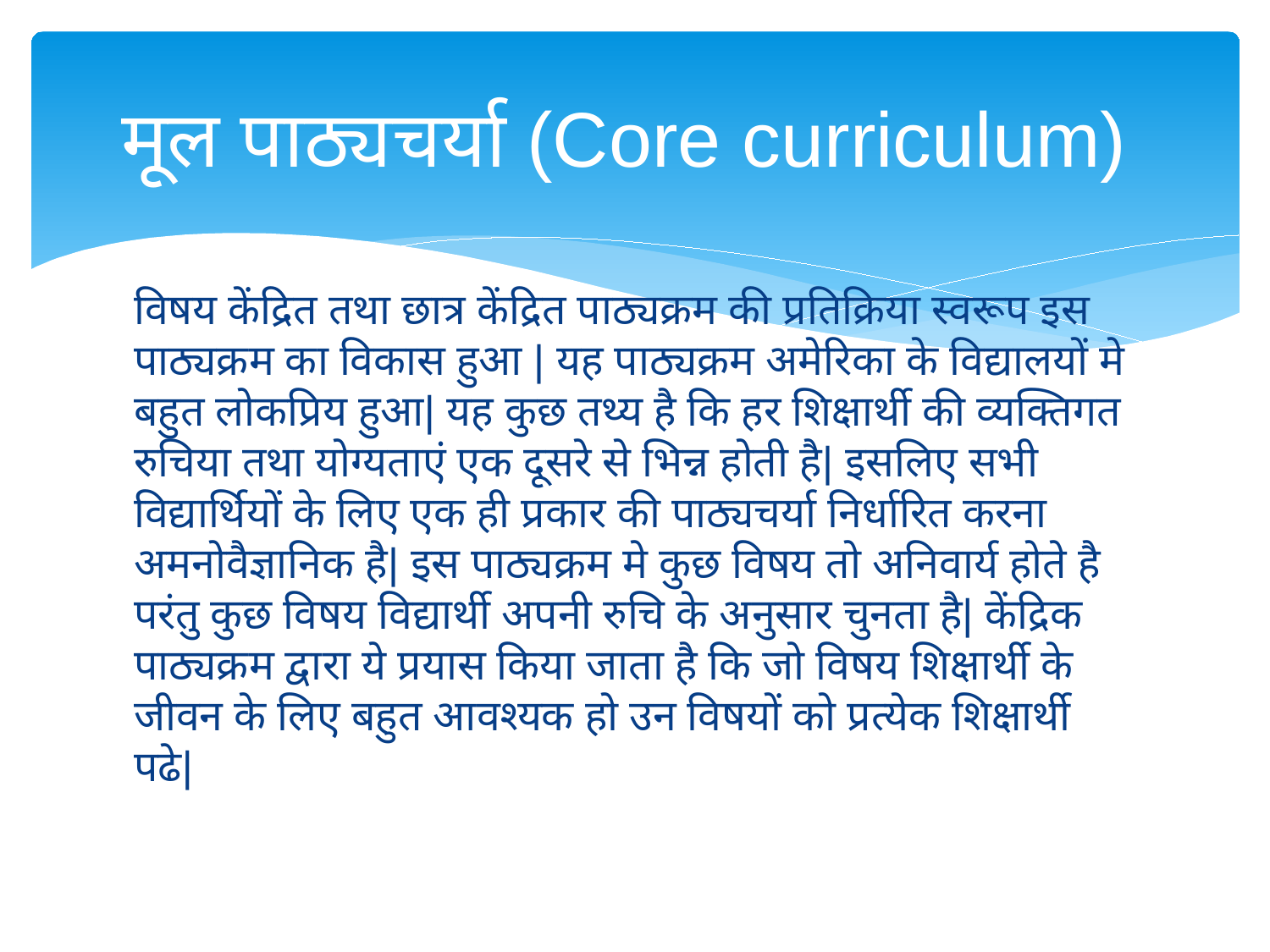

# मूल पाठ्यचर्या (Core curriculum)
विषय केंद्रित तथा छात्र केंद्रित पाठ्यक्रम की प्रतिक्रिया स्वरूप इस पाठ्यक्रम का विकास हुआ | यह पाठ्यक्रम अमेरिका के विद्यालयों मे बहुत लोकप्रिय हुआ| यह कुछ तथ्य है कि हर शिक्षार्थी की व्यक्तिगत रुचिया तथा योग्यताएं एक दूसरे से भिन्न होती है| इसलिए सभी विद्यार्थियों के लिए एक ही प्रकार की पाठ्यचर्या निर्धारित करना अमनोवैज्ञानिक है| इस पाठ्यक्रम मे कुछ विषय तो अनिवार्य होते है परंतु कुछ विषय विद्यार्थी अपनी रुचि के अनुसार चुनता है| केंद्रिक पाठ्यक्रम द्वारा ये प्रयास किया जाता है कि जो विषय शिक्षार्थी के जीवन के लिए बहुत आवश्यक हो उन विषयों को प्रत्येक शिक्षार्थी पढे|